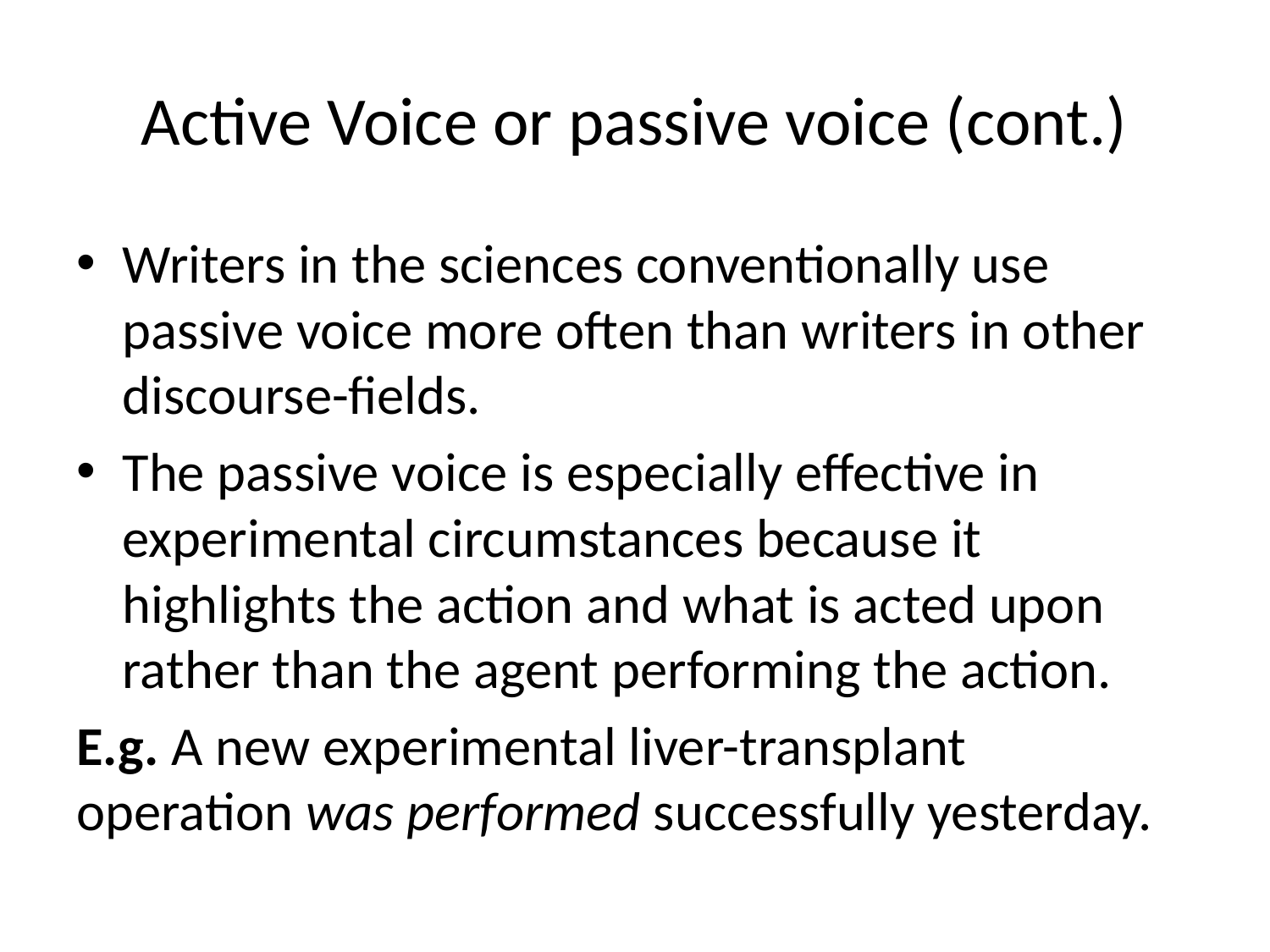

# Active Voice or passive voice (cont.)
Writers in the sciences conventionally use passive voice more often than writers in other discourse-fields.
The passive voice is especially effective in experimental circumstances because it highlights the action and what is acted upon rather than the agent performing the action.
E.g. A new experimental liver-transplant operation was performed successfully yesterday.